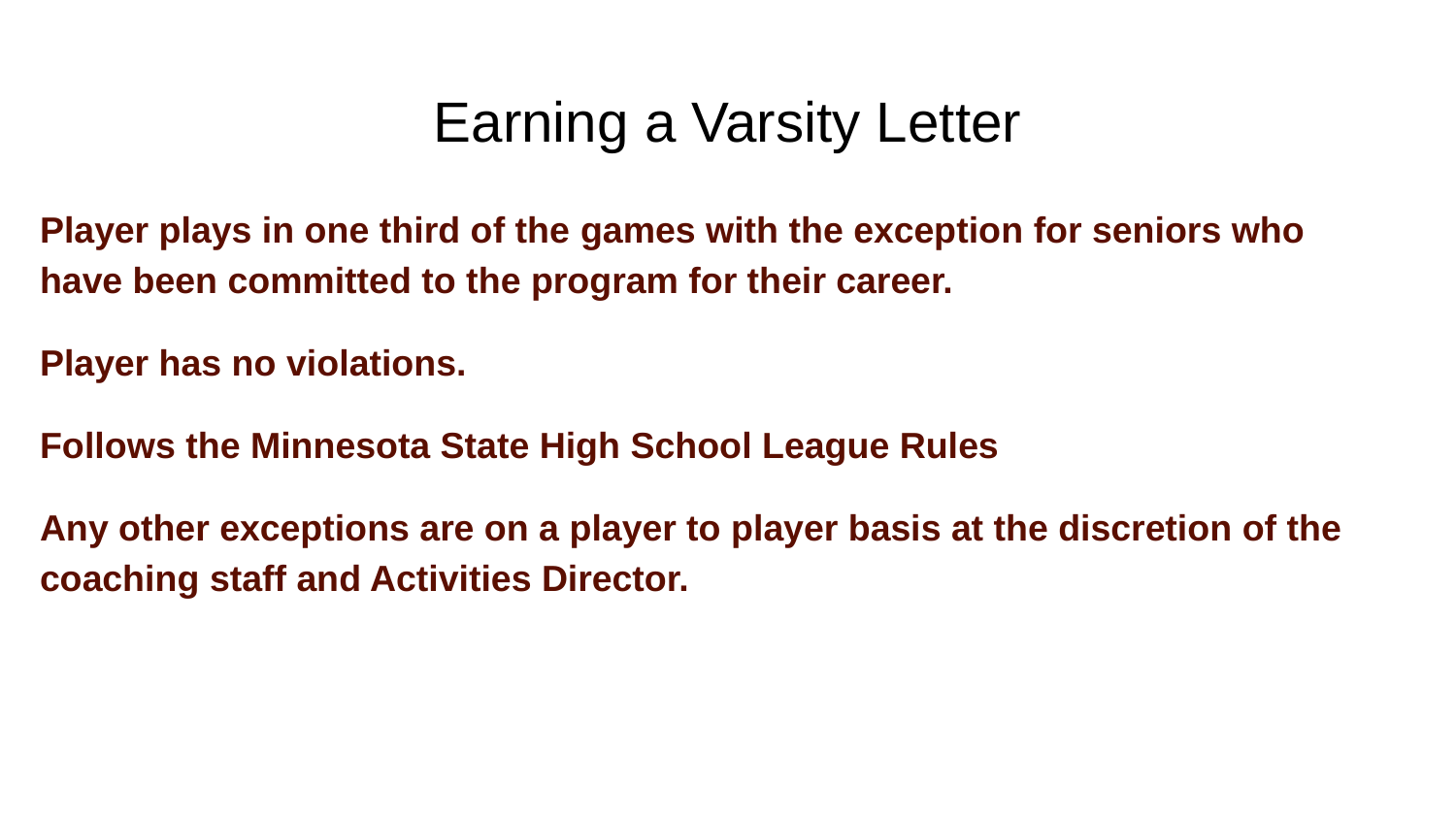

# Earning a Varsity Letter
Player plays in one third of the games with the exception for seniors who have been committed to the program for their career.
Player has no violations.
Follows the Minnesota State High School League Rules
Any other exceptions are on a player to player basis at the discretion of the coaching staff and Activities Director.